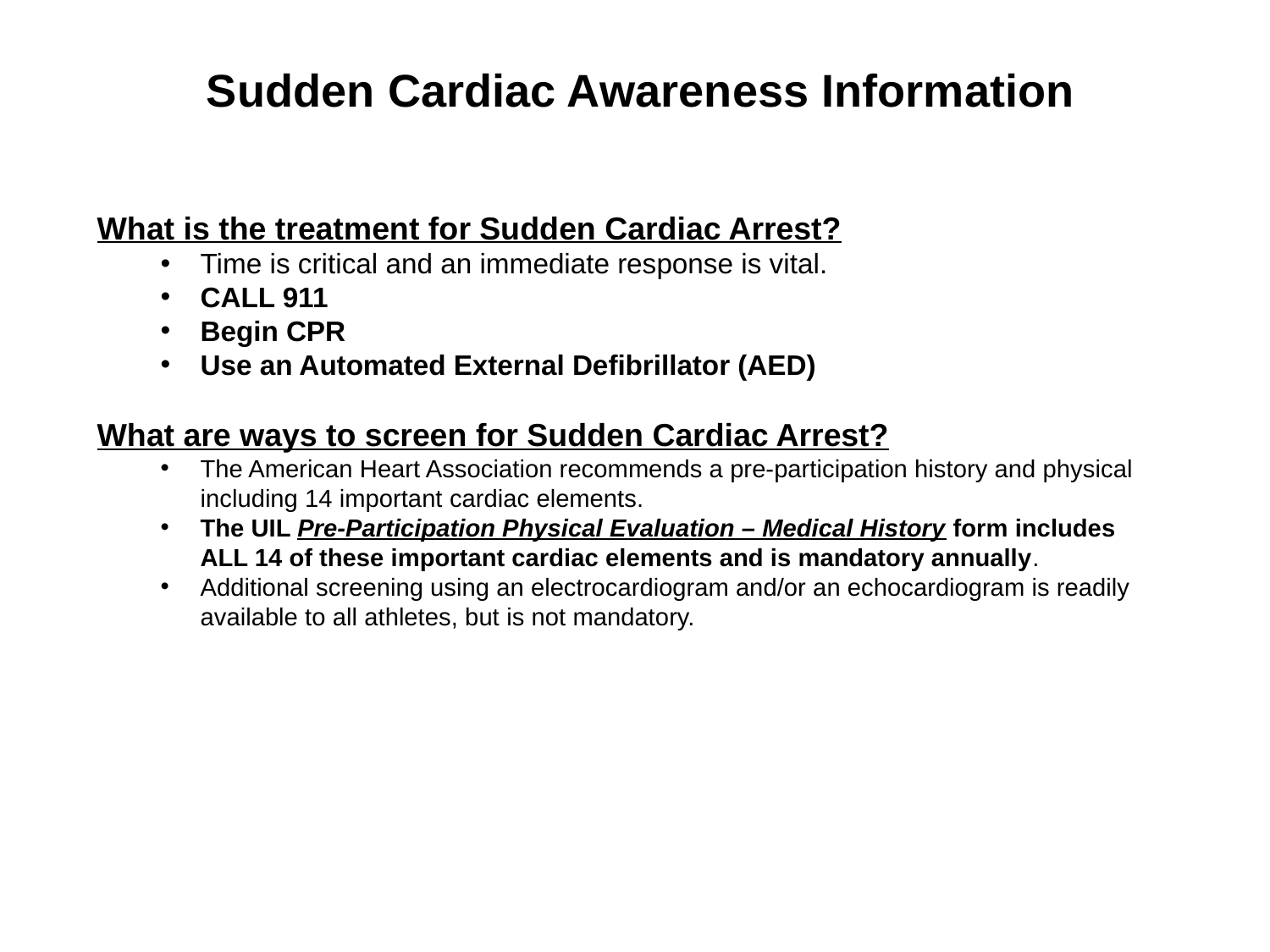

# Sudden Cardiac Awareness Information

What is the treatment for Sudden Cardiac Arrest?
Time is critical and an immediate response is vital.
CALL 911
Begin CPR
Use an Automated External Defibrillator (AED)

What are ways to screen for Sudden Cardiac Arrest?
The American Heart Association recommends a pre-participation history and physical including 14 important cardiac elements.
The UIL Pre-Participation Physical Evaluation – Medical History form includes ALL 14 of these important cardiac elements and is mandatory annually.
Additional screening using an electrocardiogram and/or an echocardiogram is readily available to all athletes, but is not mandatory.